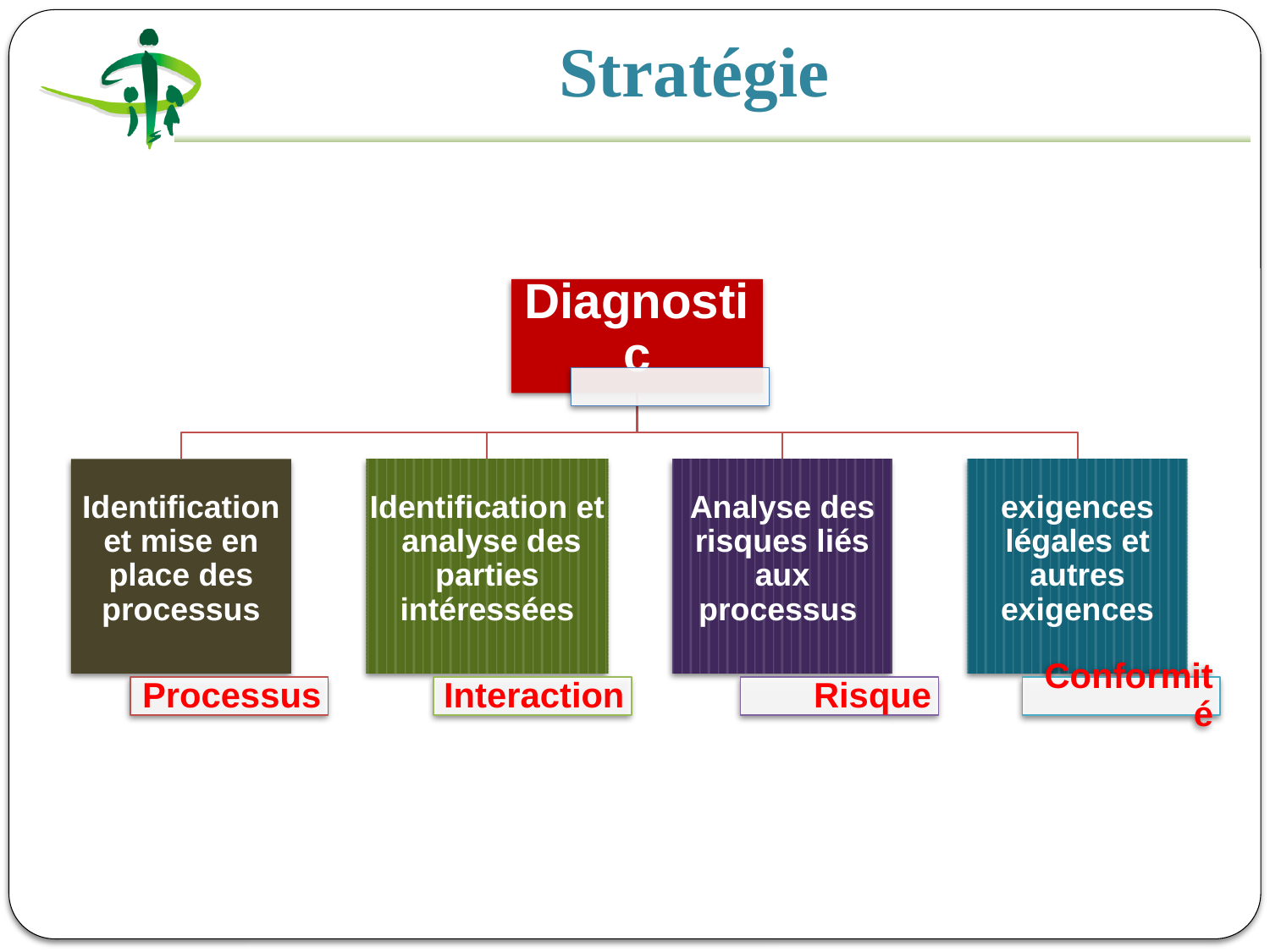

Stratégie
Diagnostic

Identification et mise en place des processus
Processus
Identification et  analyse des parties intéressées
Interaction
Analyse des risques liés aux processus
Risque
exigences légales et autres exigences
Conformité